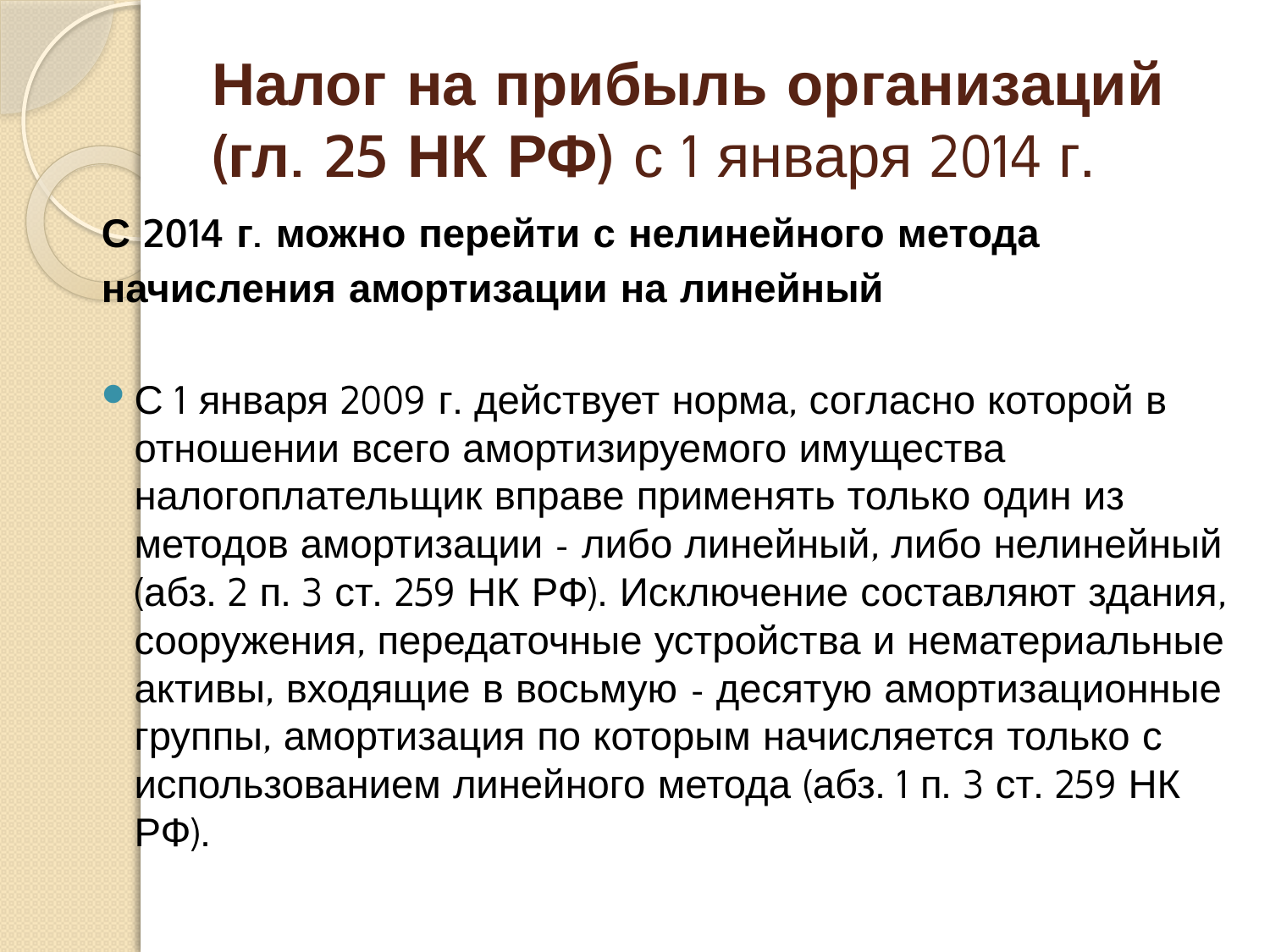

# Налог на прибыль организаций (гл. 25 НК РФ) с 1 января 2014 г.
С 2014 г. можно перейти с нелинейного метода
начисления амортизации на линейный

С 1 января 2009 г. действует норма, согласно которой в отношении всего амортизируемого имущества налогоплательщик вправе применять только один из методов амортизации - либо линейный, либо нелинейный (абз. 2 п. 3 ст. 259 НК РФ). Исключение составляют здания, сооружения, передаточные устройства и нематериальные активы, входящие в восьмую - десятую амортизационные группы, амортизация по которым начисляется только с использованием линейного метода (абз. 1 п. 3 ст. 259 НК РФ).